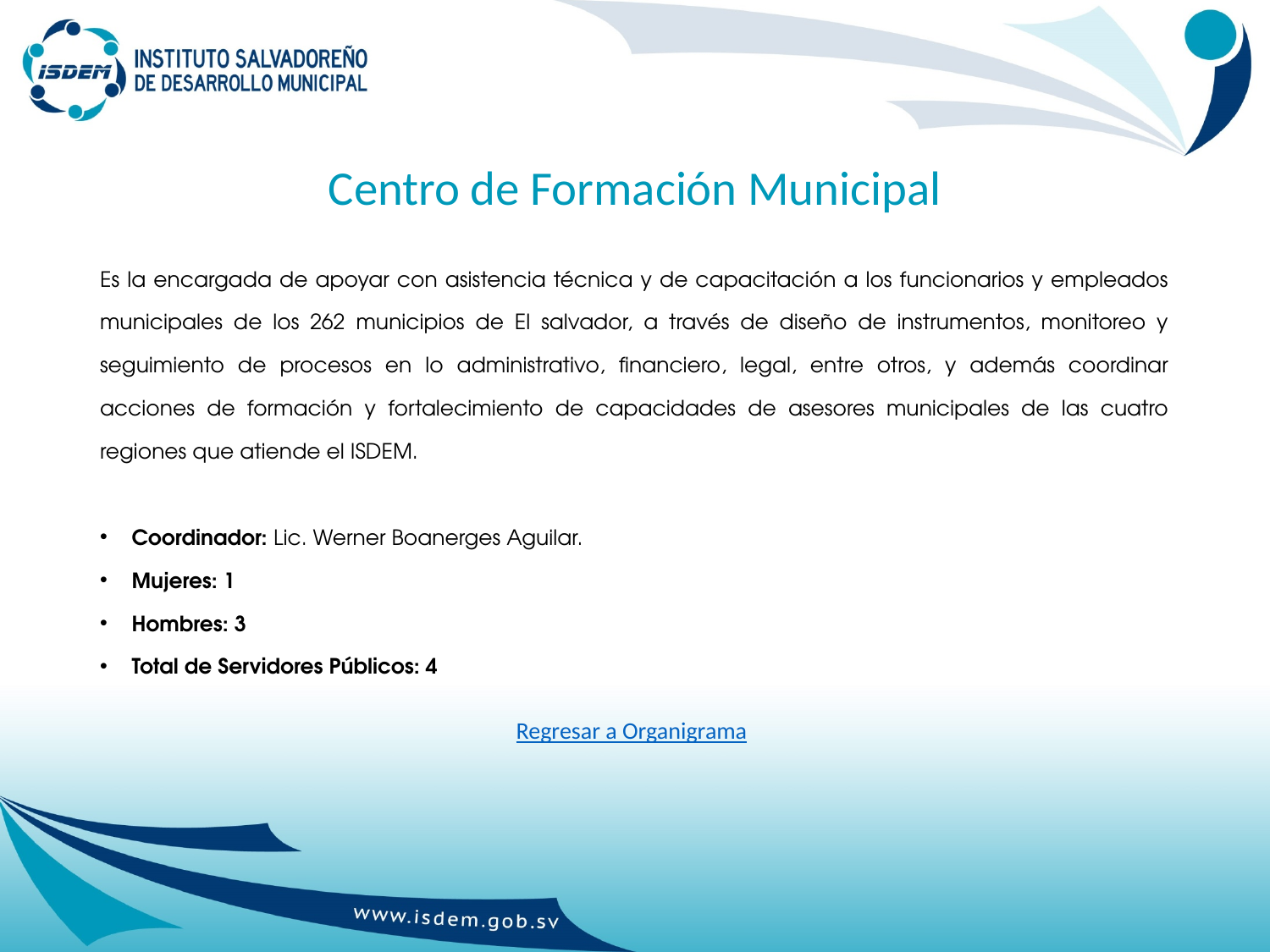

# Centro de Formación Municipal
Es la encargada de apoyar con asistencia técnica y de capacitación a los funcionarios y empleados municipales de los 262 municipios de El salvador, a través de diseño de instrumentos, monitoreo y seguimiento de procesos en lo administrativo, financiero, legal, entre otros, y además coordinar acciones de formación y fortalecimiento de capacidades de asesores municipales de las cuatro regiones que atiende el ISDEM.

Coordinador: Lic. Werner Boanerges Aguilar.
Mujeres: 1
Hombres: 3
Total de Servidores Públicos: 4

Regresar a Organigrama